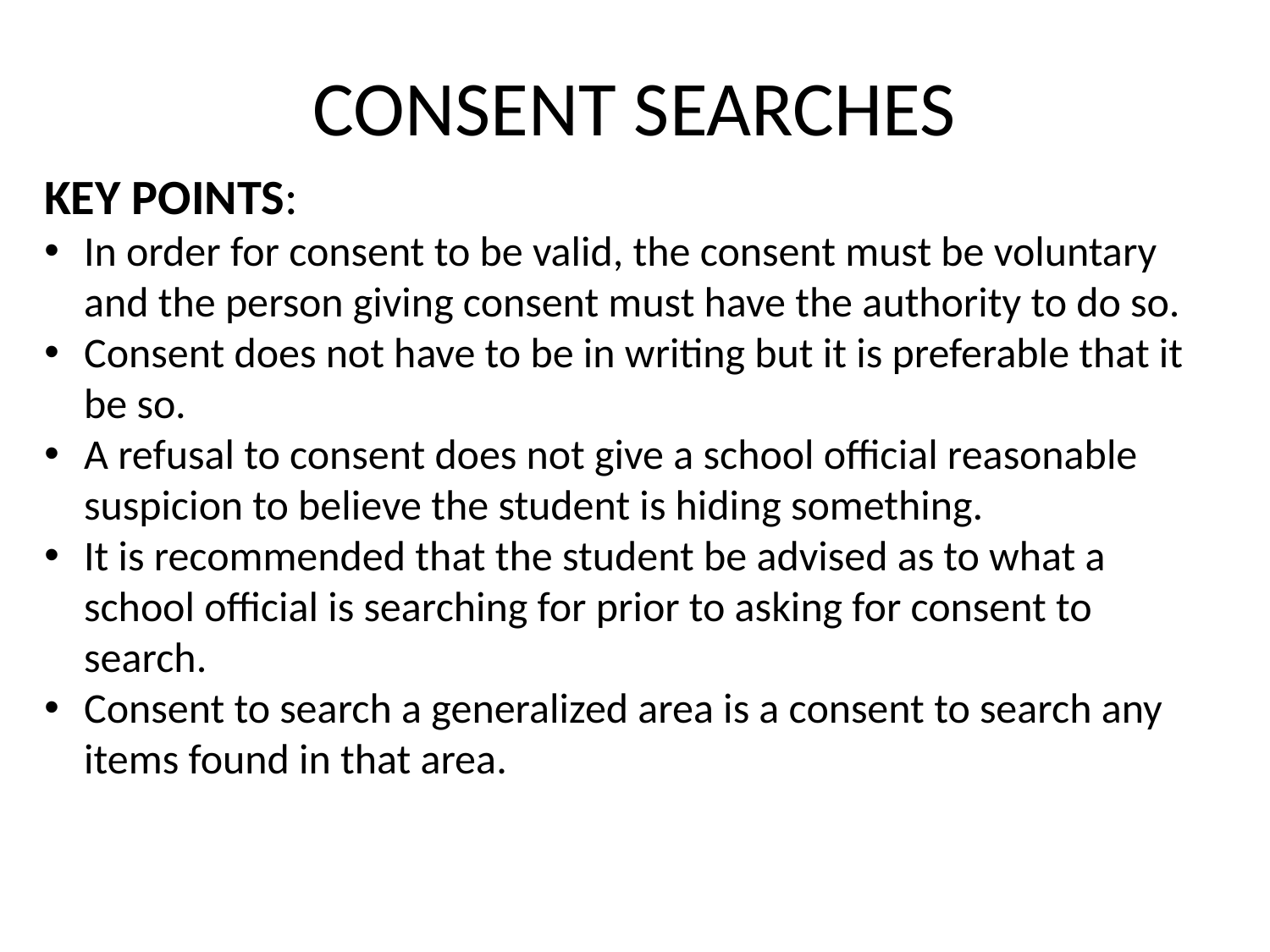

# CONSENT SEARCHES
KEY POINTS:
In order for consent to be valid, the consent must be voluntary and the person giving consent must have the authority to do so.
Consent does not have to be in writing but it is preferable that it be so.
A refusal to consent does not give a school official reasonable suspicion to believe the student is hiding something.
It is recommended that the student be advised as to what a school official is searching for prior to asking for consent to search.
Consent to search a generalized area is a consent to search any items found in that area.